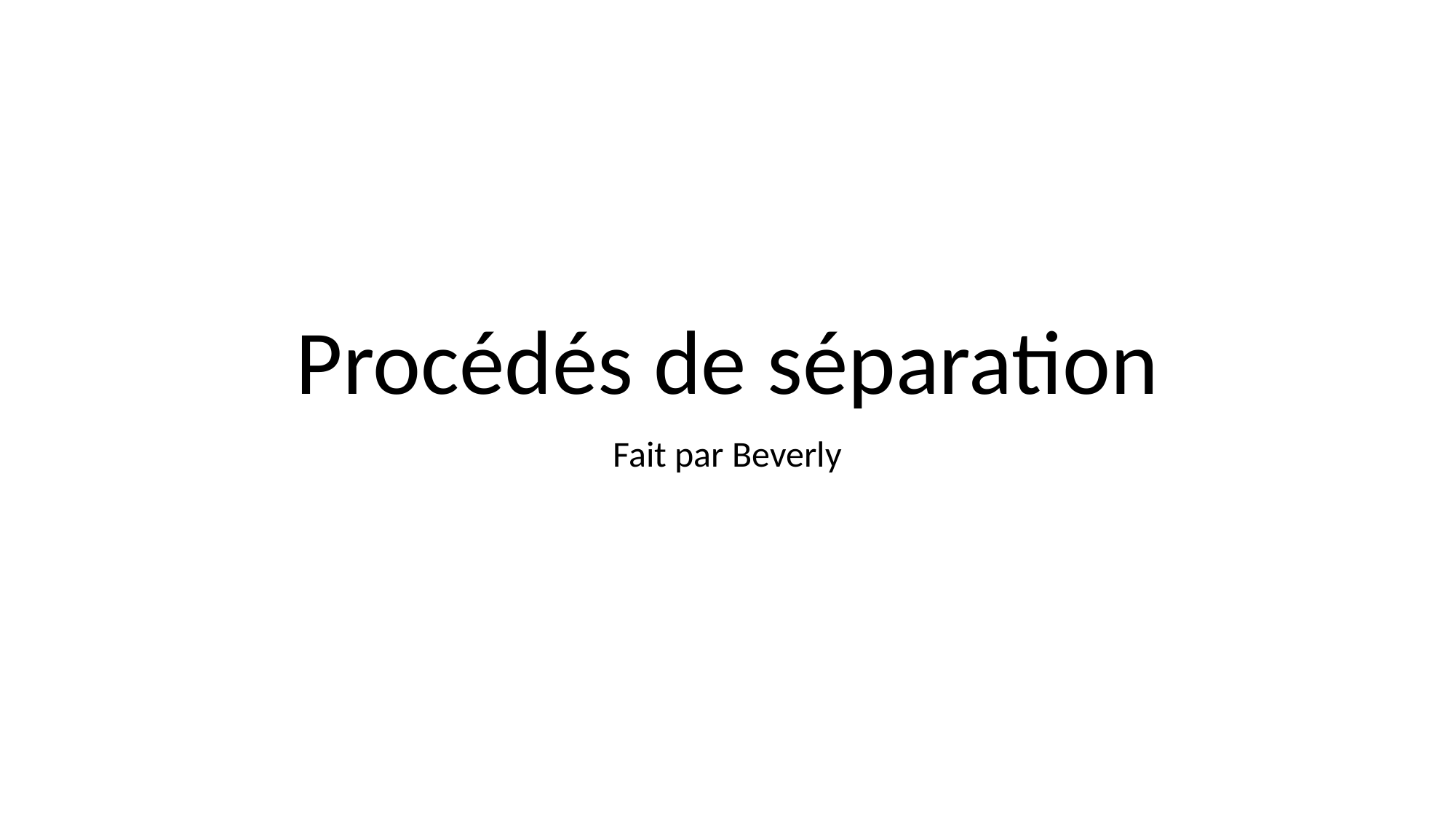

# Procédés de séparation
Fait par Beverly